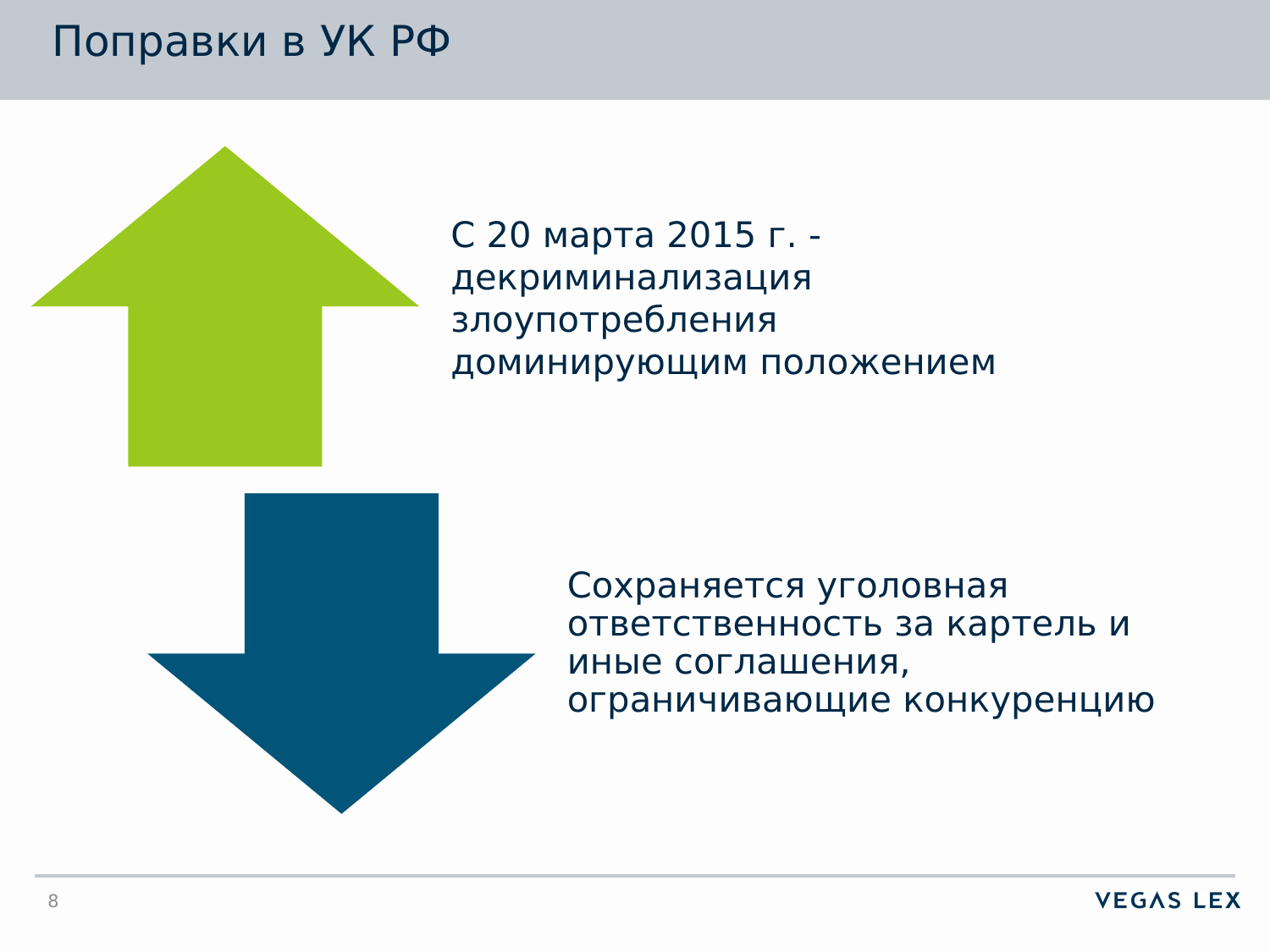

# Поправки в УК РФ

С 20 марта 2015 г. - декриминализация злоупотребления доминирующим положением
Сохраняется уголовная ответственность за картель и иные соглашения, ограничивающие конкуренцию
8